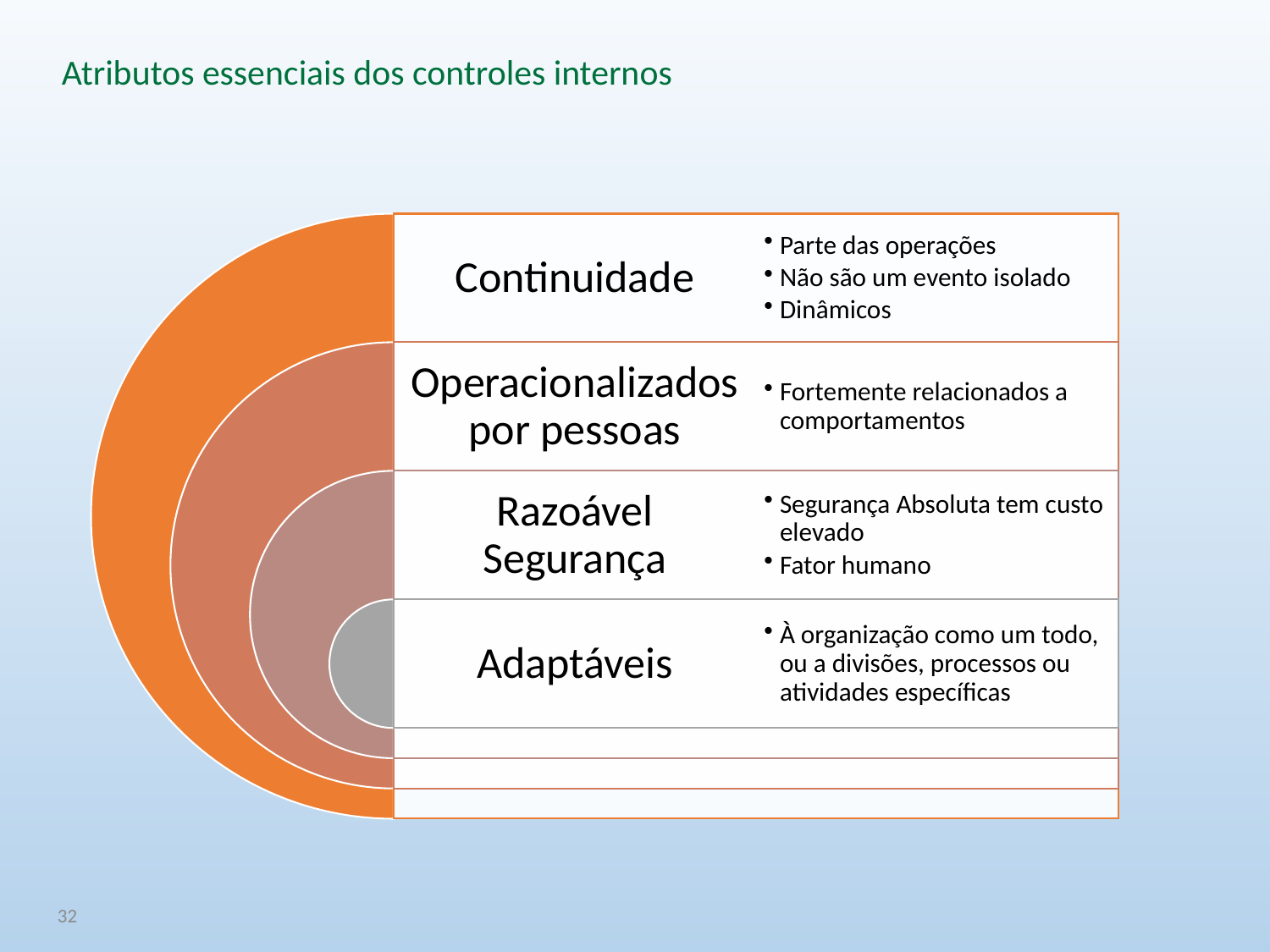

Atributos essenciais dos controles internos
Continuidade
Operacionalizados por pessoas
Razoável Segurança
Adaptáveis
Parte das operações
Não são um evento isolado
Dinâmicos
Fortemente relacionados a comportamentos
Segurança Absoluta tem custo elevado
Fator humano
À organização como um todo, ou a divisões, processos ou atividades específicas
32